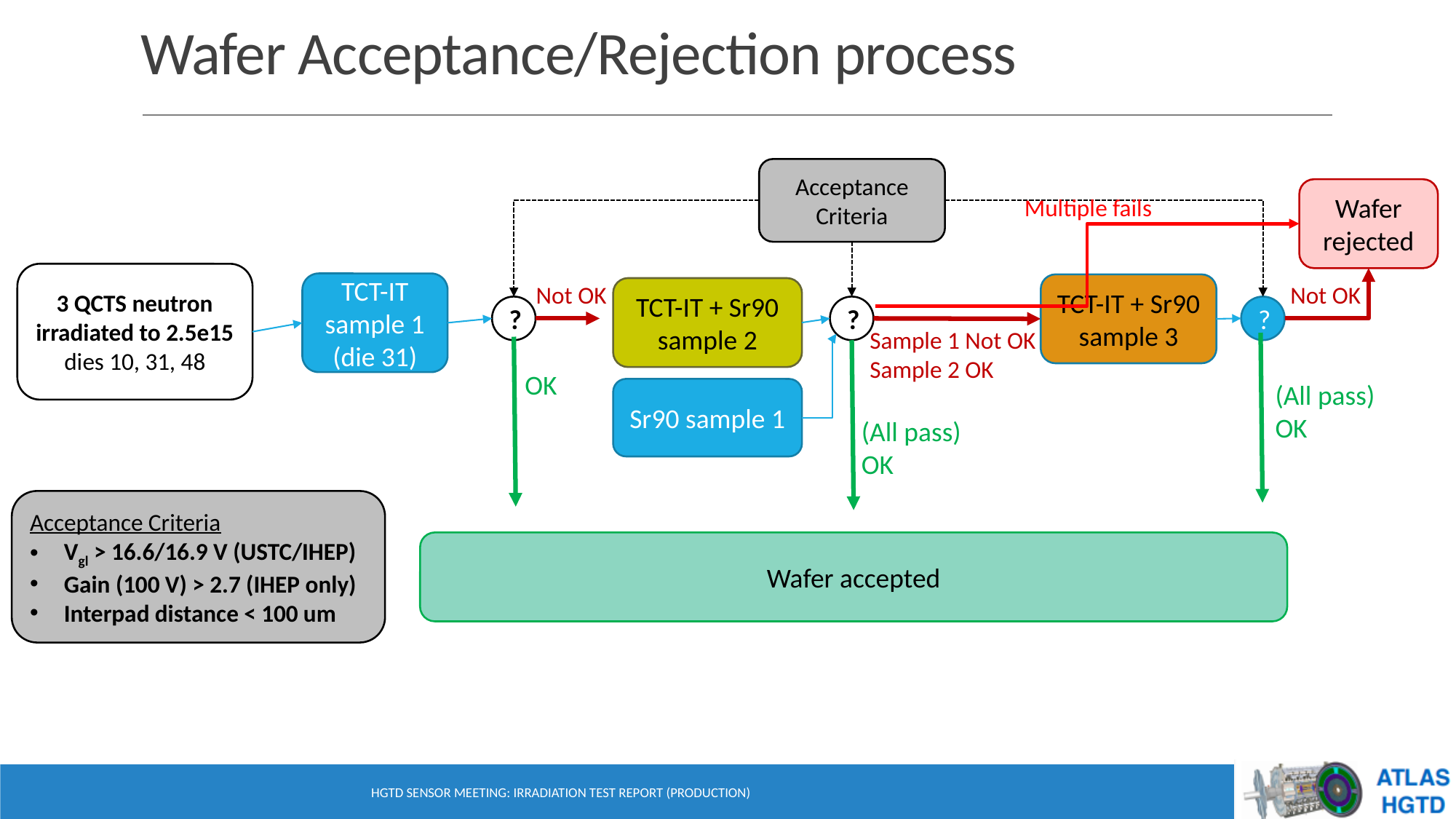

# Wafer Acceptance/Rejection process
Acceptance Criteria
Wafer rejected
Multiple fails
3 QCTS neutron irradiated to 2.5e15
dies 10, 31, 48
TCT-IT sample 1 (die 31)
Not OK
Not OK
TCT-IT + Sr90 sample 3
TCT-IT + Sr90 sample 2
?
?
?
Sample 1 Not OK
Sample 2 OK
OK
(All pass)
OK
Sr90 sample 1
(All pass)
OK
Acceptance Criteria
Vgl > 16.6/16.9 V (USTC/IHEP)
Gain (100 V) > 2.7 (IHEP only)
Interpad distance < 100 um
Wafer accepted
HGTD Sensor meeting: Irradiation Test report (production)